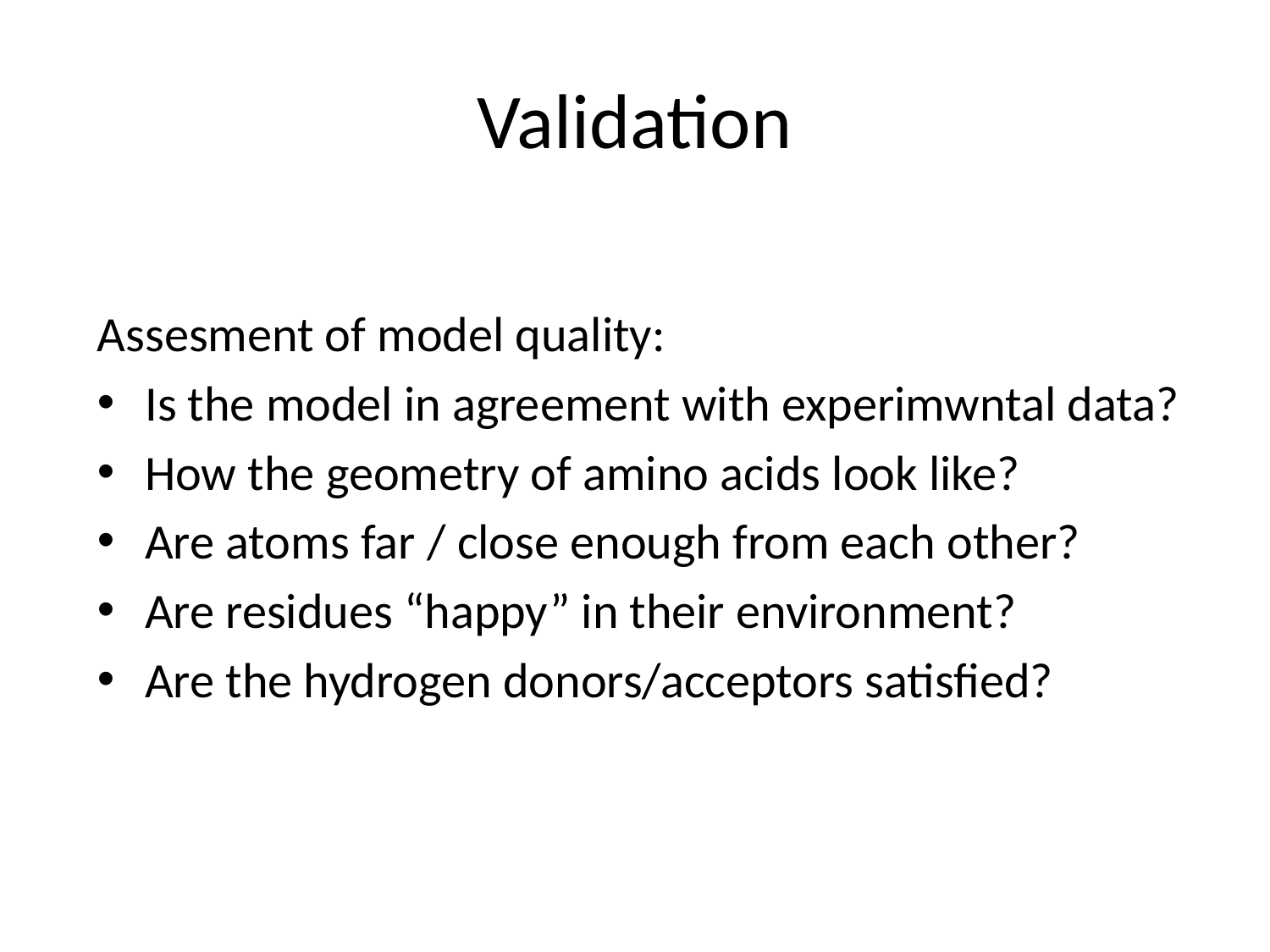

# Validation
Assesment of model quality:
Is the model in agreement with experimwntal data?
How the geometry of amino acids look like?
Are atoms far / close enough from each other?
Are residues “happy” in their environment?
Are the hydrogen donors/acceptors satisfied?